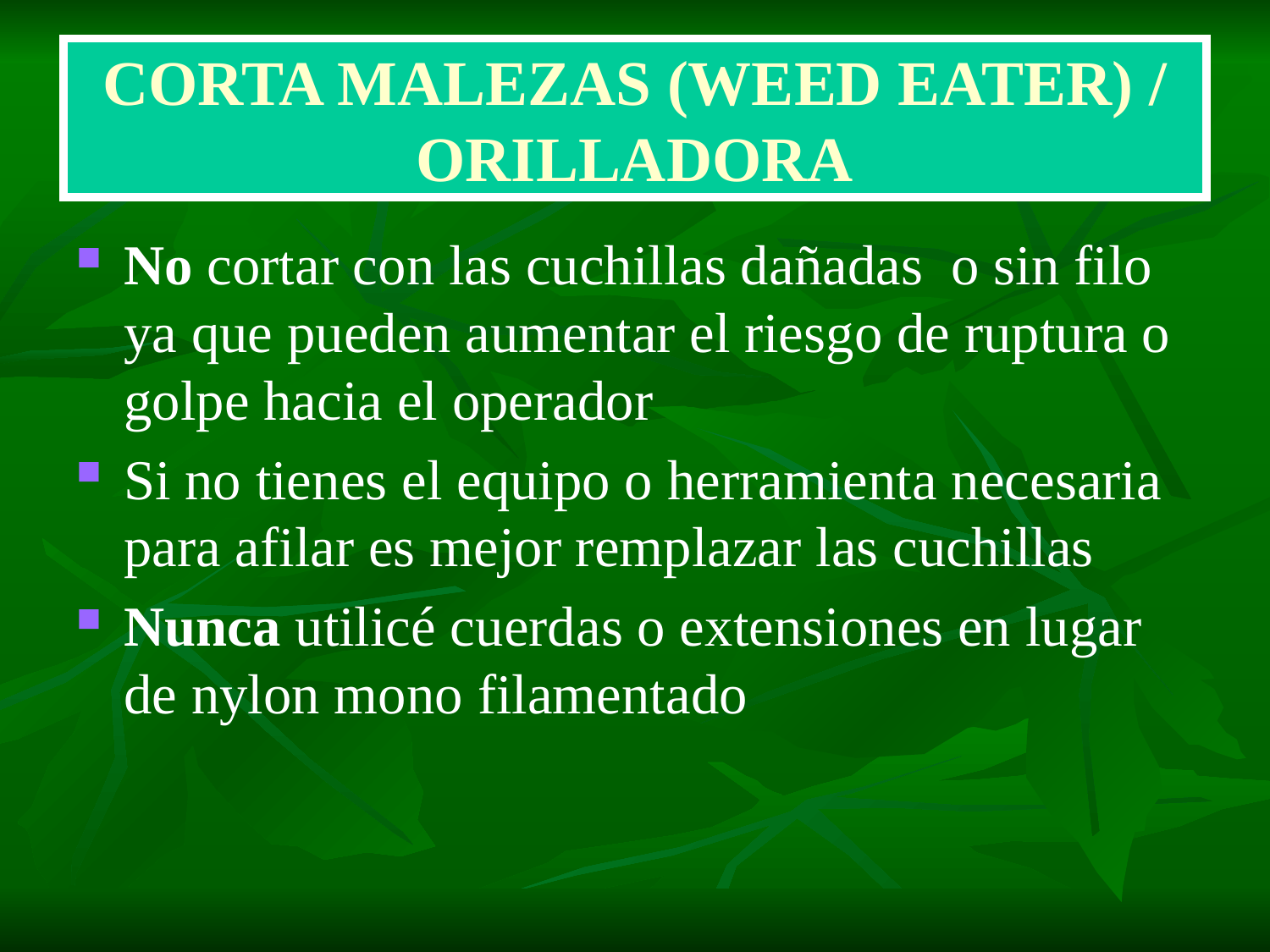

# CORTA MALEZAS (WEED EATER) / ORILLADORA
No cortar con las cuchillas dañadas  o sin filo ya que pueden aumentar el riesgo de ruptura o golpe hacia el operador
Si no tienes el equipo o herramienta necesaria para afilar es mejor remplazar las cuchillas
Nunca utilicé cuerdas o extensiones en lugar de nylon mono filamentado